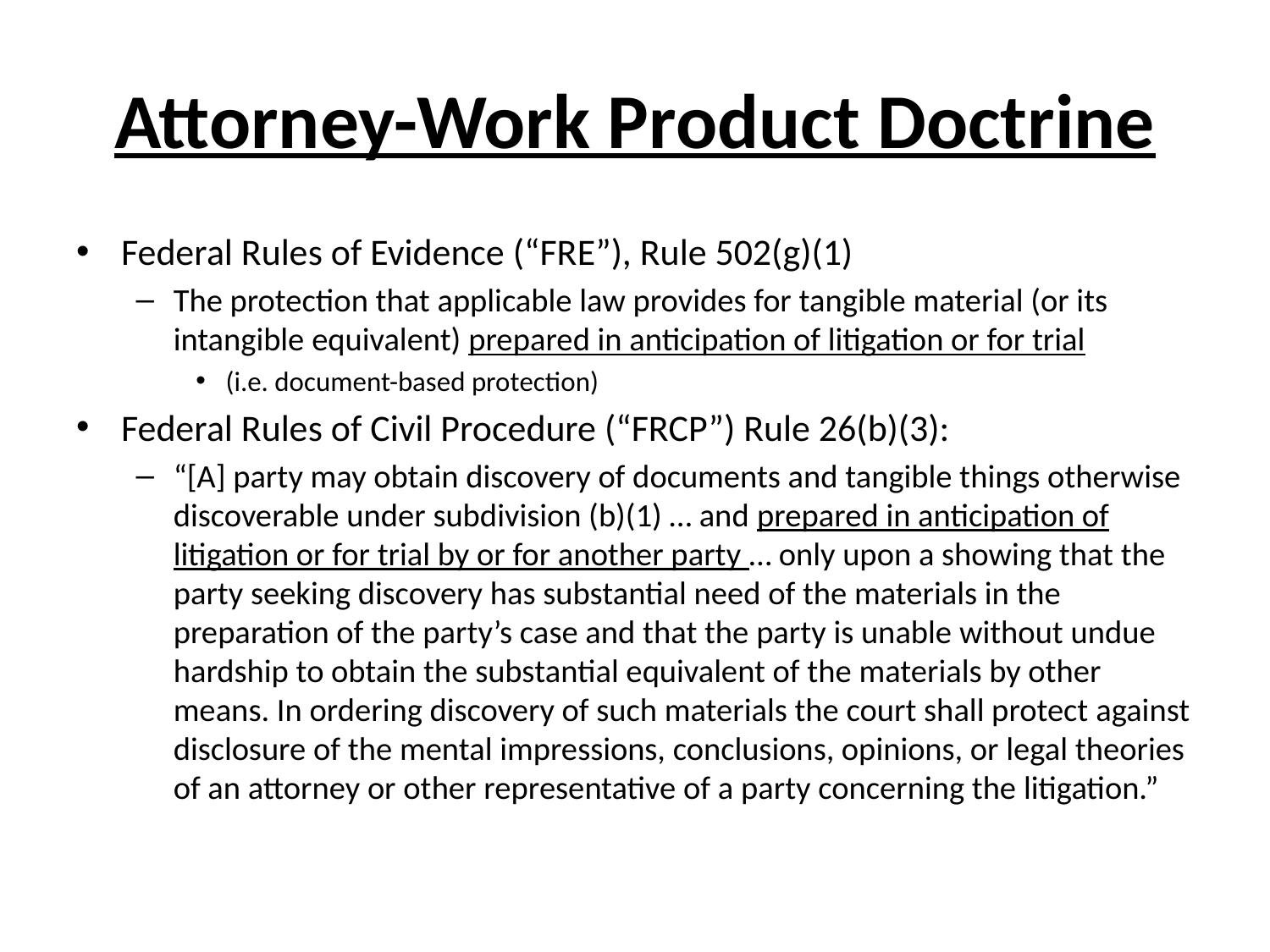

# Attorney-Work Product Doctrine
Federal Rules of Evidence (“FRE”), Rule 502(g)(1)
The protection that applicable law provides for tangible material (or its intangible equivalent) prepared in anticipation of litigation or for trial
(i.e. document-based protection)
Federal Rules of Civil Procedure (“FRCP”) Rule 26(b)(3):
“[A] party may obtain discovery of documents and tangible things otherwise discoverable under subdivision (b)(1) … and prepared in anticipation of litigation or for trial by or for another party … only upon a showing that the party seeking discovery has substantial need of the materials in the preparation of the party’s case and that the party is unable without undue hardship to obtain the substantial equivalent of the materials by other means. In ordering discovery of such materials the court shall protect against disclosure of the mental impressions, conclusions, opinions, or legal theories of an attorney or other representative of a party concerning the litigation.”